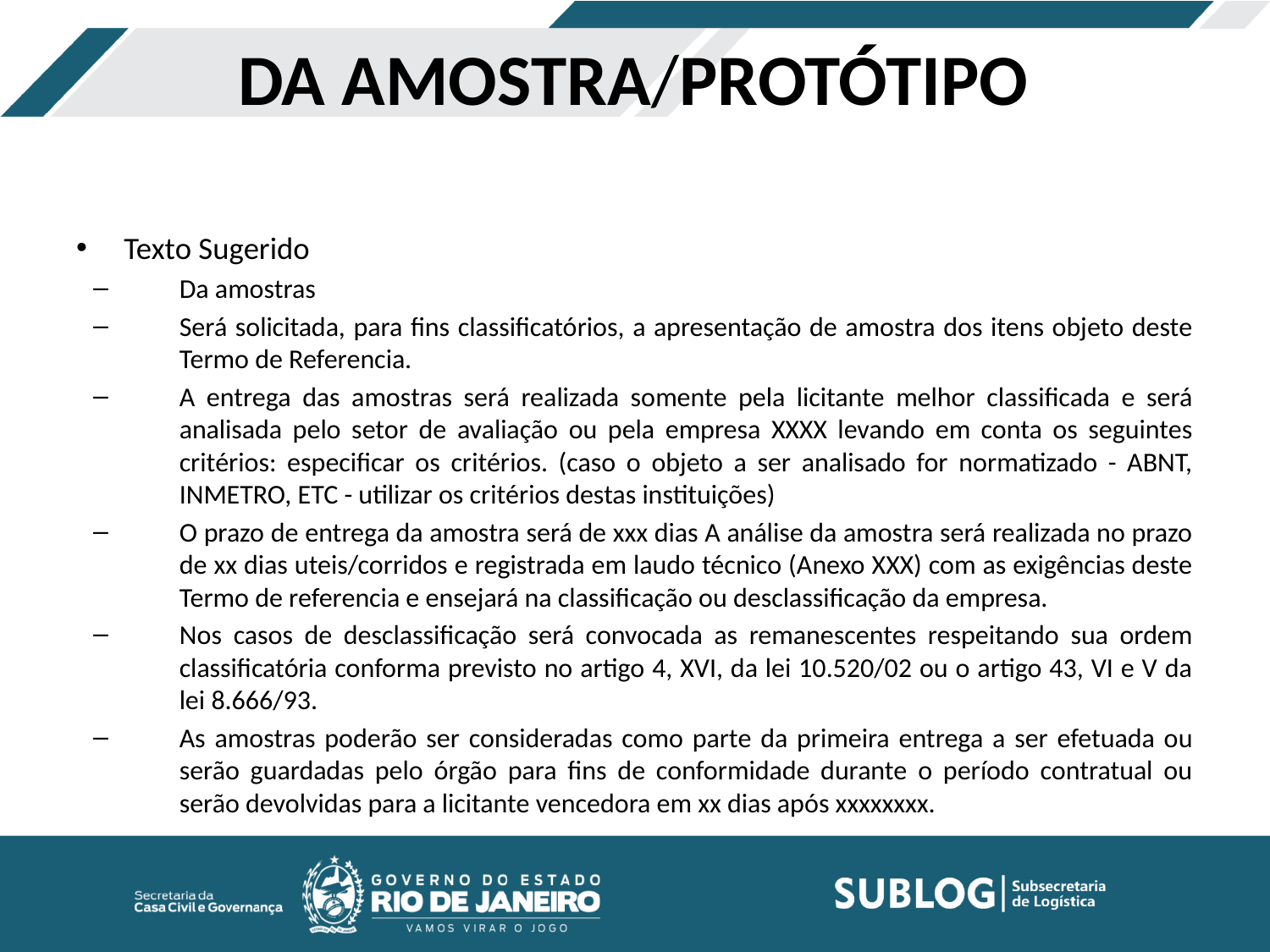

# DA AMOSTRA/PROTÓTIPO
Texto Sugerido
Da amostras
Será solicitada, para fins classificatórios, a apresentação de amostra dos itens objeto deste Termo de Referencia.
A entrega das amostras será realizada somente pela licitante melhor classificada e será analisada pelo setor de avaliação ou pela empresa XXXX levando em conta os seguintes critérios: especificar os critérios. (caso o objeto a ser analisado for normatizado - ABNT, INMETRO, ETC - utilizar os critérios destas instituições)
O prazo de entrega da amostra será de xxx dias A análise da amostra será realizada no prazo de xx dias uteis/corridos e registrada em laudo técnico (Anexo XXX) com as exigências deste Termo de referencia e ensejará na classificação ou desclassificação da empresa.
Nos casos de desclassificação será convocada as remanescentes respeitando sua ordem classificatória conforma previsto no artigo 4, XVI, da lei 10.520/02 ou o artigo 43, VI e V da lei 8.666/93.
As amostras poderão ser consideradas como parte da primeira entrega a ser efetuada ou serão guardadas pelo órgão para fins de conformidade durante o período contratual ou serão devolvidas para a licitante vencedora em xx dias após xxxxxxxx.